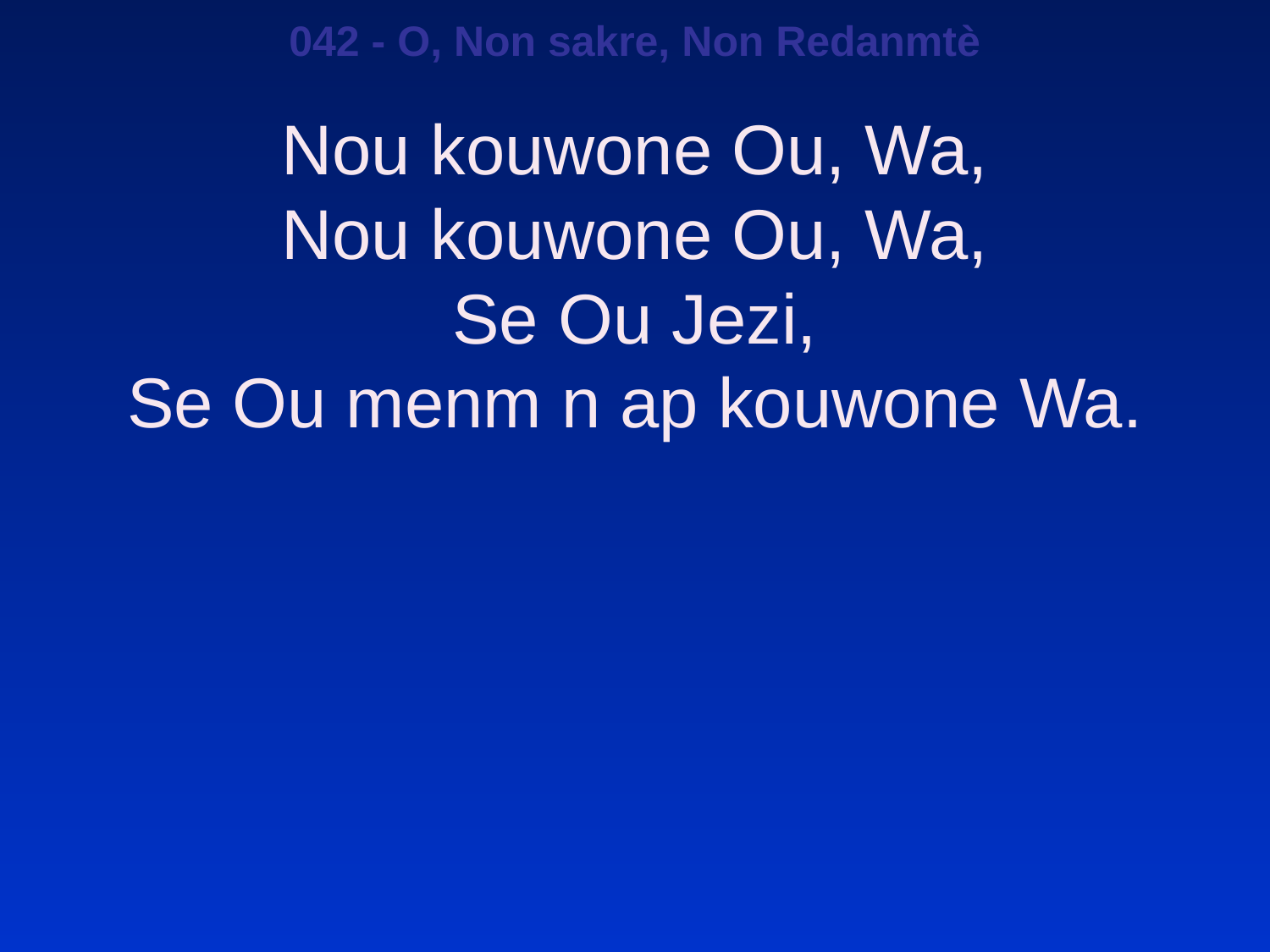

042 - O, Non sakre, Non Redanmtè
Nou kouwone Ou, Wa,
Nou kouwone Ou, Wa,
Se Ou Jezi,
Se Ou menm n ap kouwone Wa.